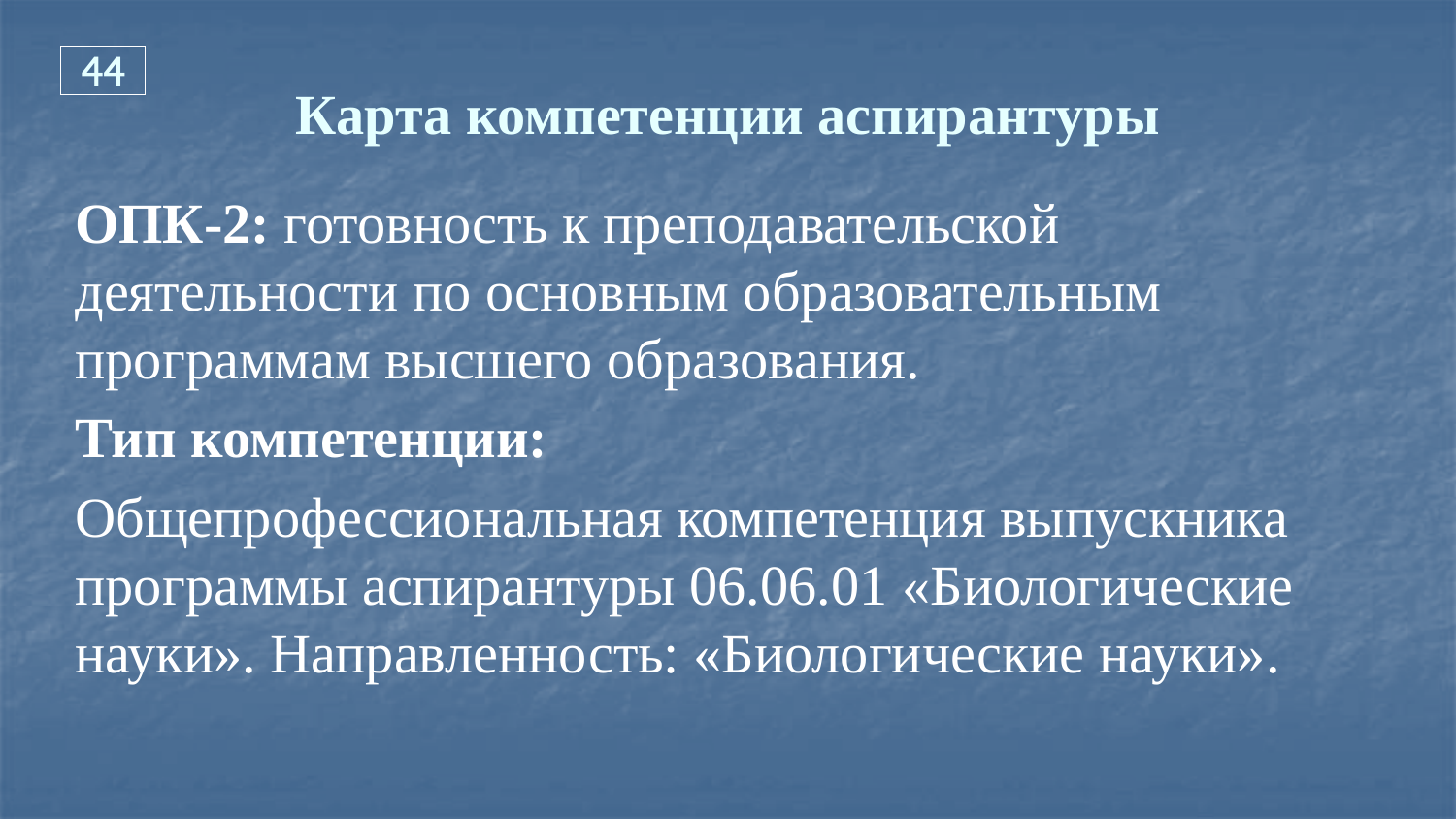

44
# Карта компетенции аспирантуры
ОПК-2: готовность к преподавательской деятельности по основным образовательным программам высшего образования.
Тип компетенции:
Общепрофессиональная компетенция выпускника программы аспирантуры 06.06.01 «Биологические науки». Направленность: «Биологические науки».